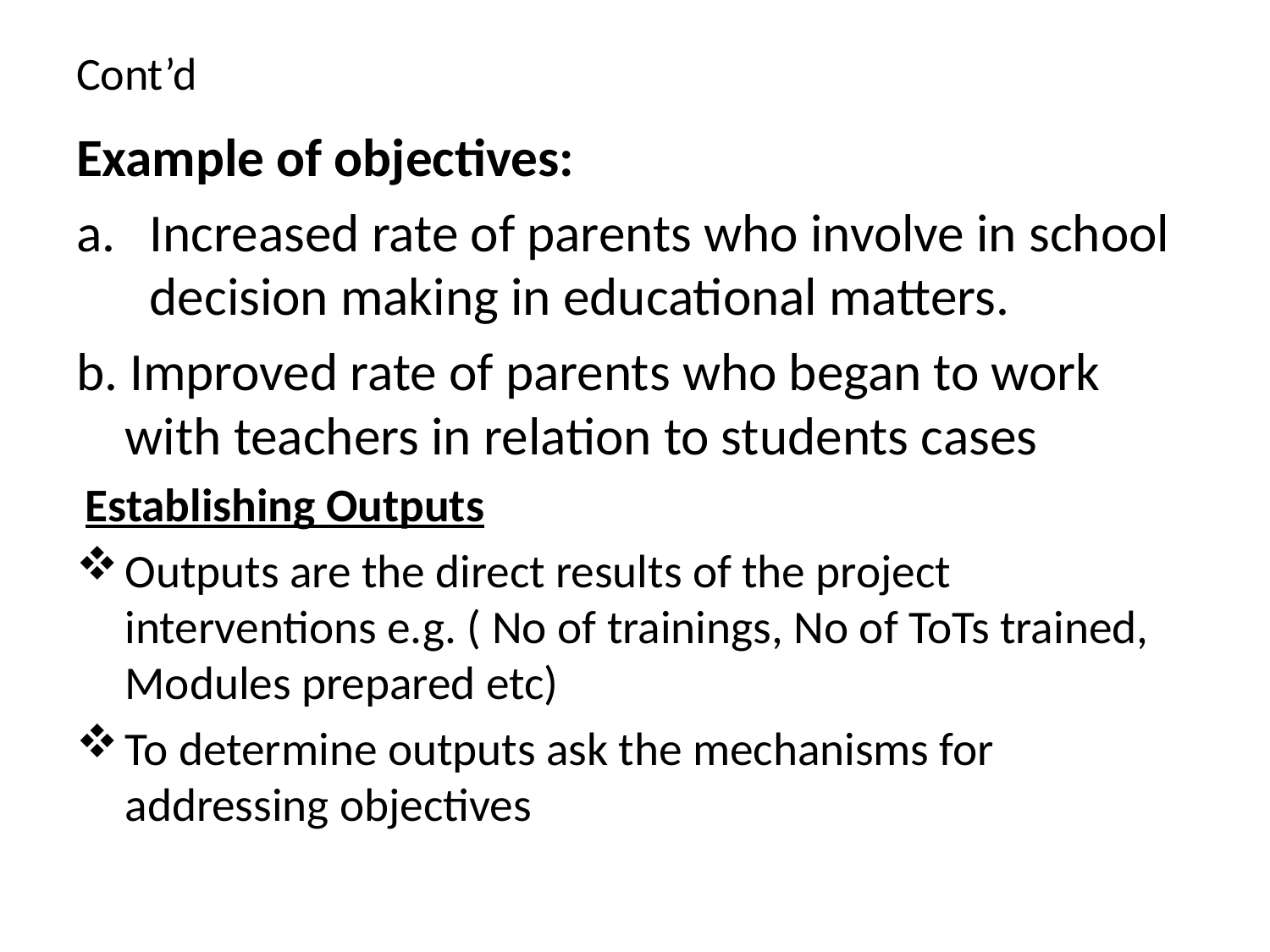

# Cont’d
Example of objectives:
Increased rate of parents who involve in school decision making in educational matters.
b. Improved rate of parents who began to work with teachers in relation to students cases
 Establishing Outputs
Outputs are the direct results of the project interventions e.g. ( No of trainings, No of ToTs trained, Modules prepared etc)
To determine outputs ask the mechanisms for addressing objectives